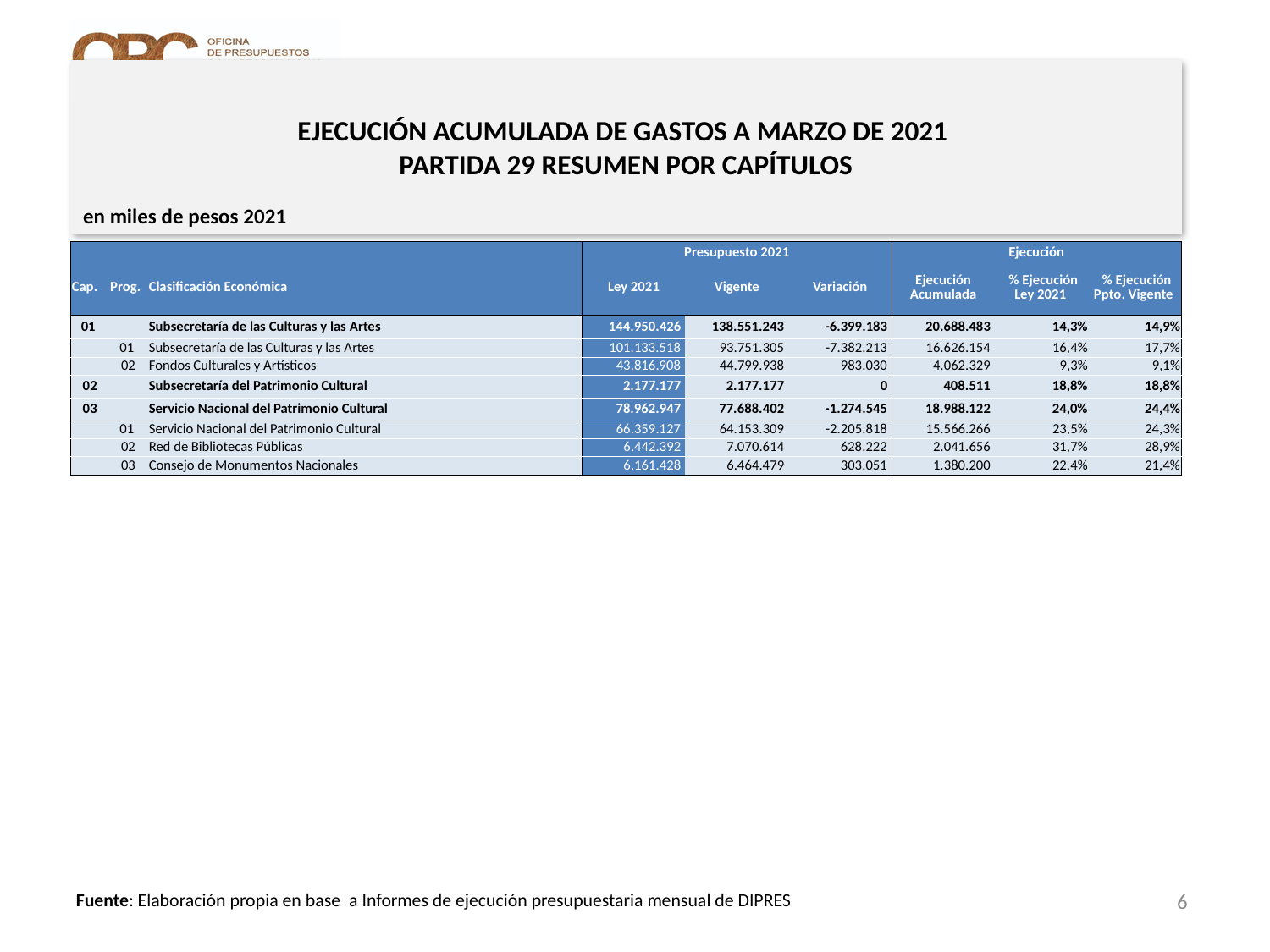

# EJECUCIÓN ACUMULADA DE GASTOS A MARZO DE 2021 PARTIDA 29 RESUMEN POR CAPÍTULOS
en miles de pesos 2021
|  |  |  | Presupuesto 2021 |  |  | Ejecución |  |  |
| --- | --- | --- | --- | --- | --- | --- | --- | --- |
| Cap. | Prog. | Clasificación Económica | Ley 2021 | Vigente | Variación | Ejecución Acumulada | % Ejecución Ley 2021 | % Ejecución Ppto. Vigente |
| 01 |  | Subsecretaría de las Culturas y las Artes | 144.950.426 | 138.551.243 | -6.399.183 | 20.688.483 | 14,3% | 14,9% |
|  | 01 | Subsecretaría de las Culturas y las Artes | 101.133.518 | 93.751.305 | -7.382.213 | 16.626.154 | 16,4% | 17,7% |
|  | 02 | Fondos Culturales y Artísticos | 43.816.908 | 44.799.938 | 983.030 | 4.062.329 | 9,3% | 9,1% |
| 02 |  | Subsecretaría del Patrimonio Cultural | 2.177.177 | 2.177.177 | 0 | 408.511 | 18,8% | 18,8% |
| 03 |  | Servicio Nacional del Patrimonio Cultural | 78.962.947 | 77.688.402 | -1.274.545 | 18.988.122 | 24,0% | 24,4% |
|  | 01 | Servicio Nacional del Patrimonio Cultural | 66.359.127 | 64.153.309 | -2.205.818 | 15.566.266 | 23,5% | 24,3% |
|  | 02 | Red de Bibliotecas Públicas | 6.442.392 | 7.070.614 | 628.222 | 2.041.656 | 31,7% | 28,9% |
|  | 03 | Consejo de Monumentos Nacionales | 6.161.428 | 6.464.479 | 303.051 | 1.380.200 | 22,4% | 21,4% |
6